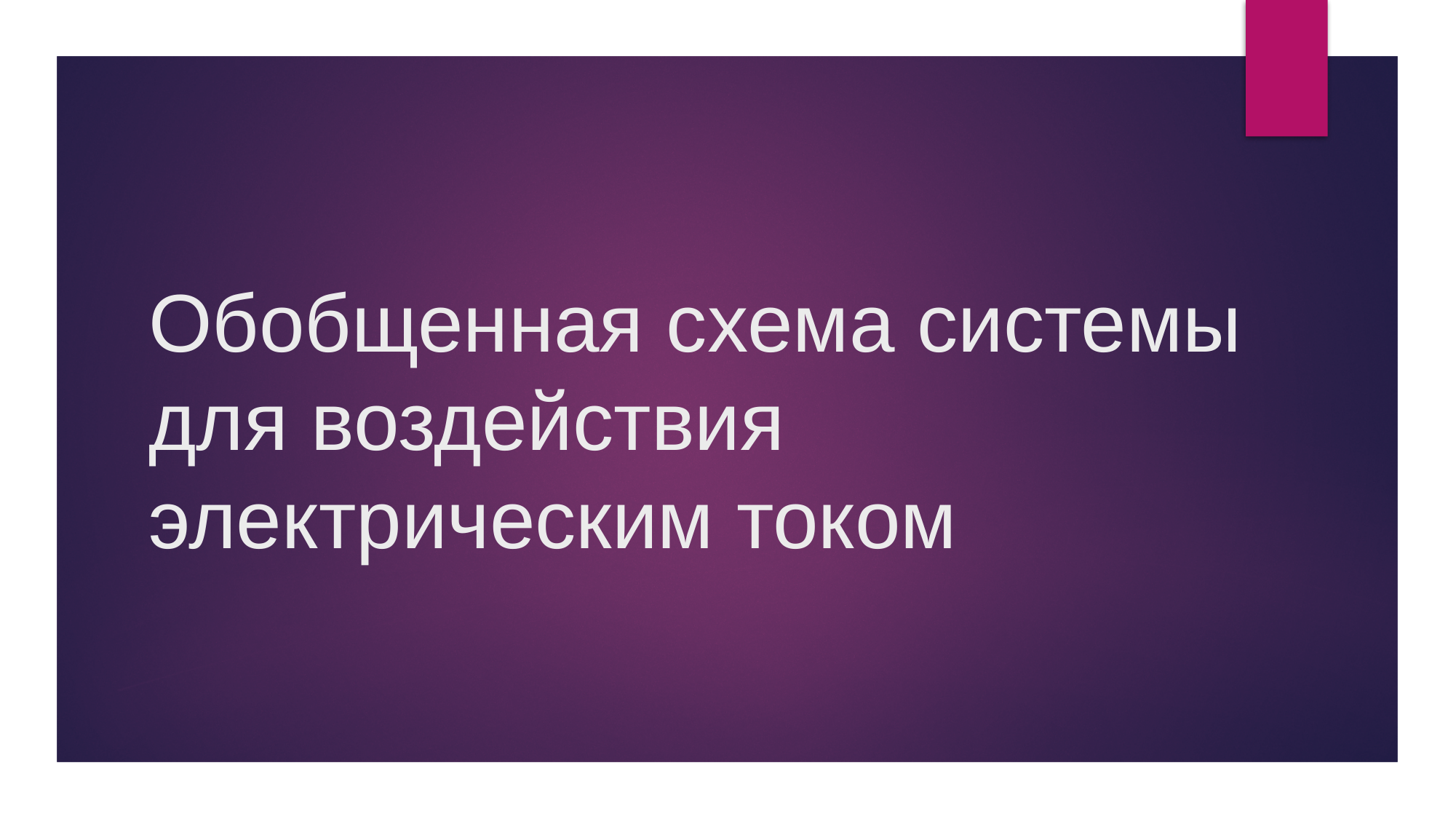

# Обобщенная схема системы для воздействия электрическим током